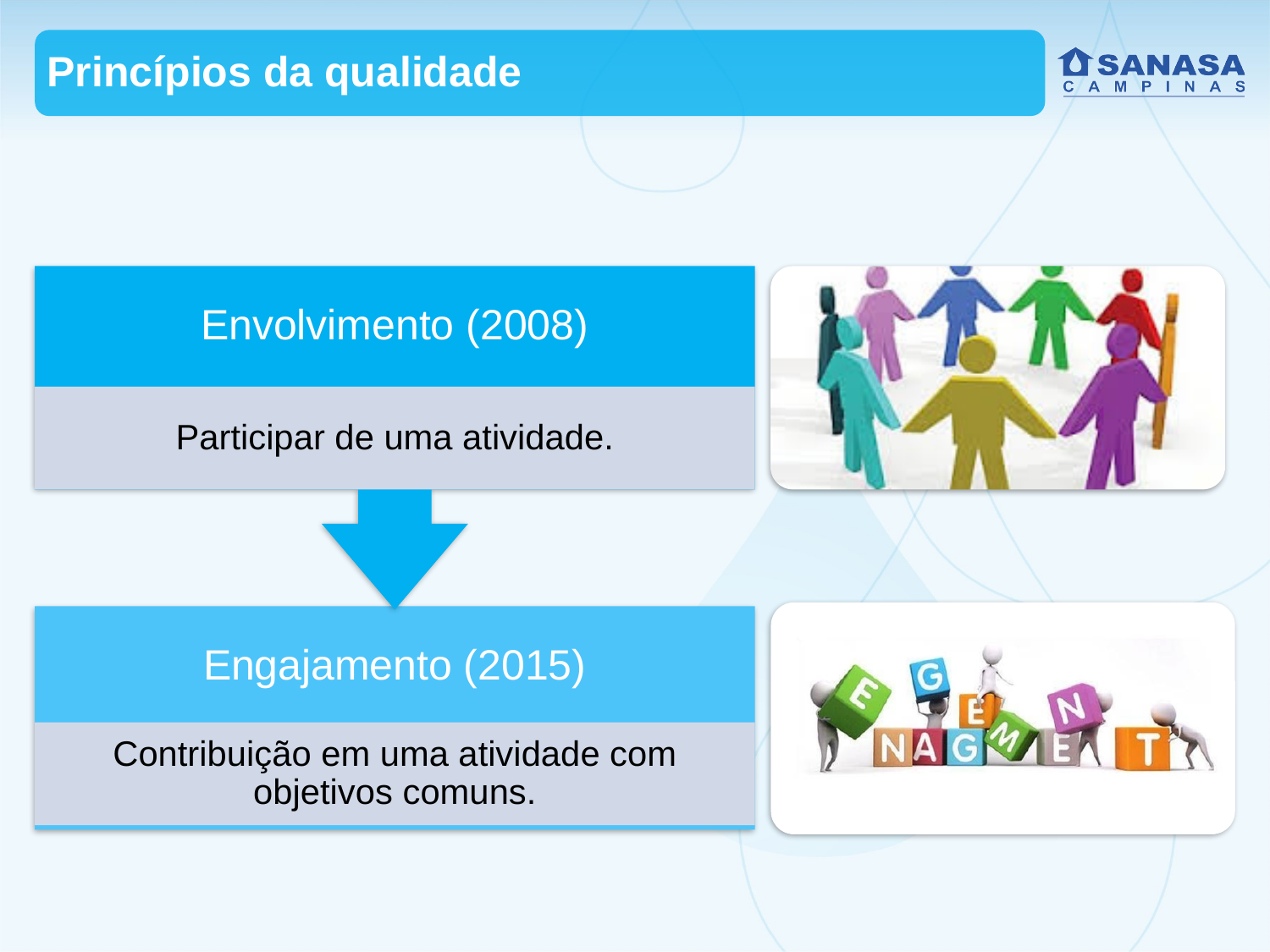

Princípios da qualidade
Envolvimento (2008)
Participar de uma atividade.
Engajamento (2015)
Contribuição em uma atividade com objetivos comuns.